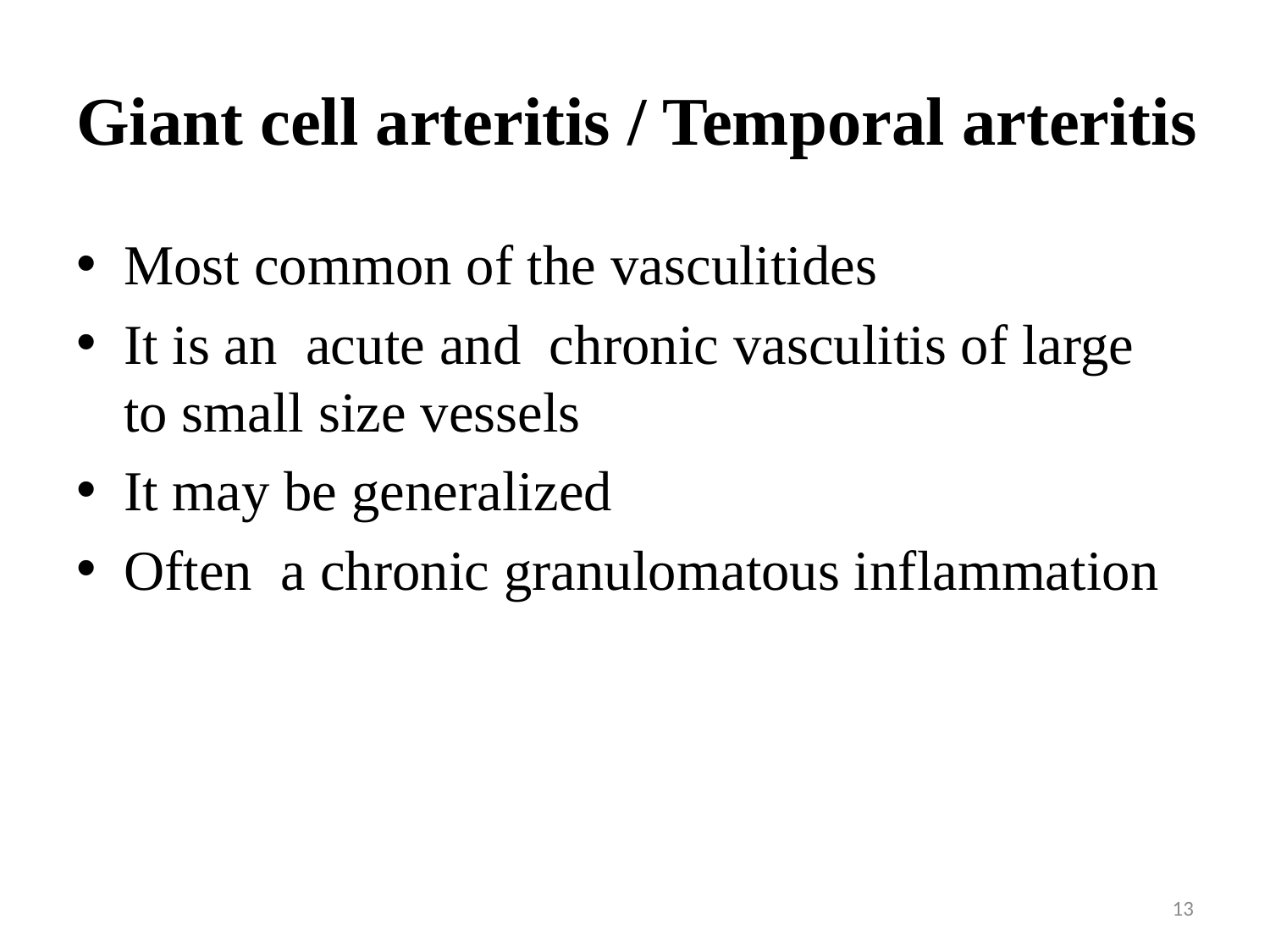

# Giant cell arteritis / Temporal arteritis
Most common of the vasculitides
It is an  acute and  chronic vasculitis of large to small size vessels
It may be generalized
Often  a chronic granulomatous inflammation
13